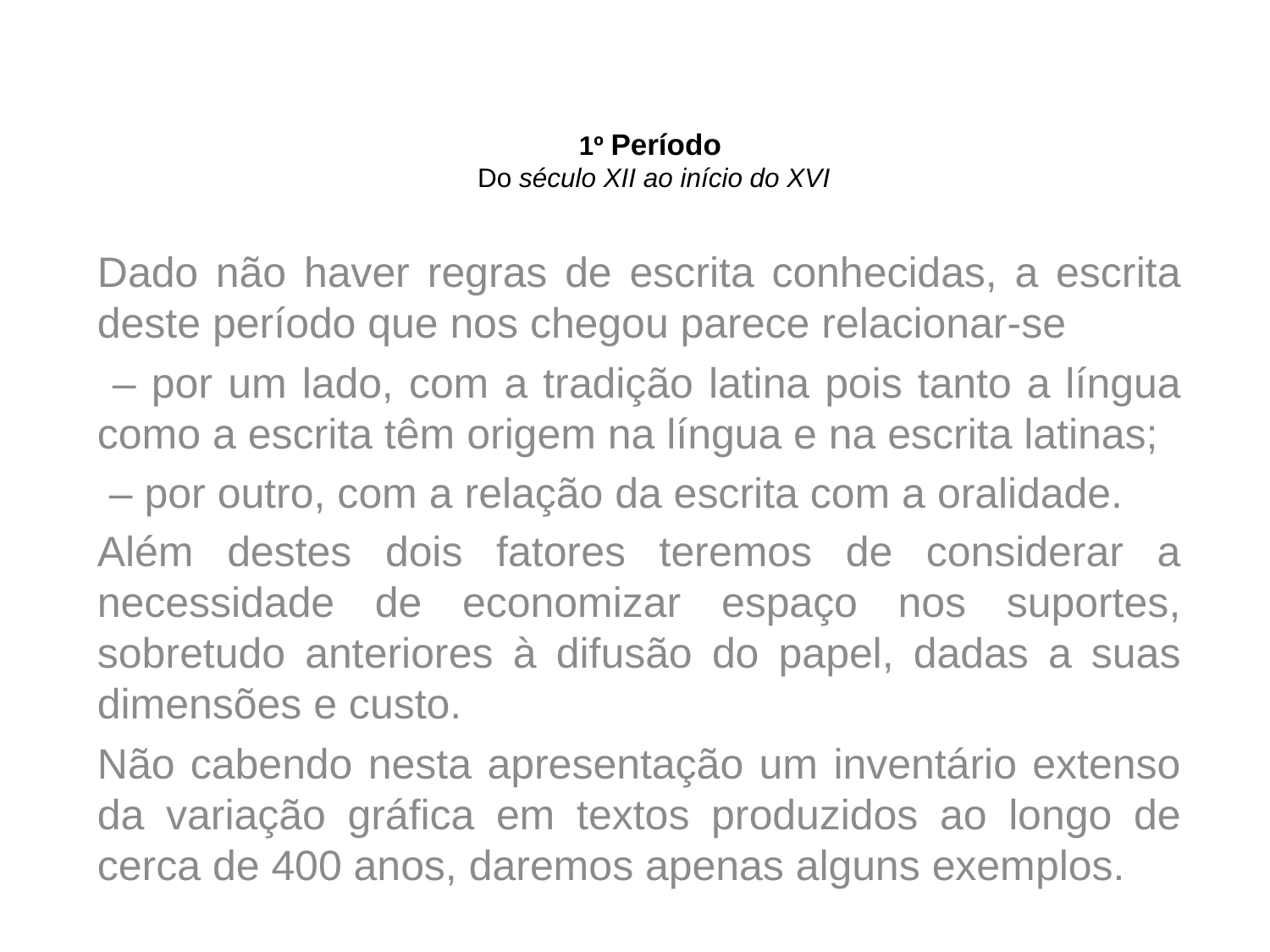

# 1º Período Do século XII ao início do XVI
Dado não haver regras de escrita conhecidas, a escrita deste período que nos chegou parece relacionar-se
 – por um lado, com a tradição latina pois tanto a língua como a escrita têm origem na língua e na escrita latinas;
 – por outro, com a relação da escrita com a oralidade.
Além destes dois fatores teremos de considerar a necessidade de economizar espaço nos suportes, sobretudo anteriores à difusão do papel, dadas a suas dimensões e custo.
Não cabendo nesta apresentação um inventário extenso da variação gráfica em textos produzidos ao longo de cerca de 400 anos, daremos apenas alguns exemplos.